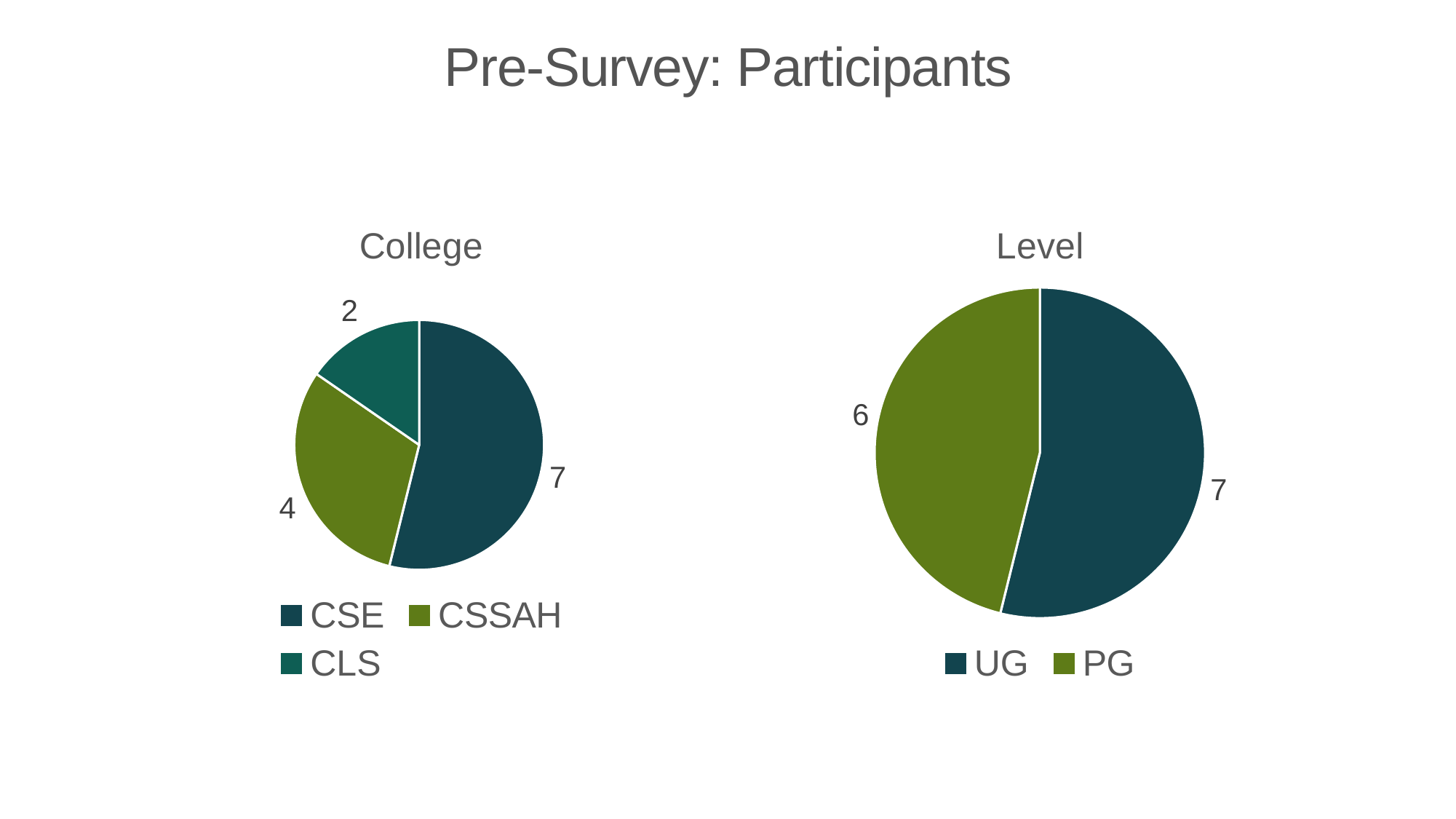

Pre-Survey: Participants

### Chart:

| Category | College |
|---|---|
| CSE | 7.0 |
| CSSAH | 4.0 |
| CLS | 2.0 |

### Chart:

| Category | Level |
|---|---|
| UG | 7.0 |
| PG | 6.0 |